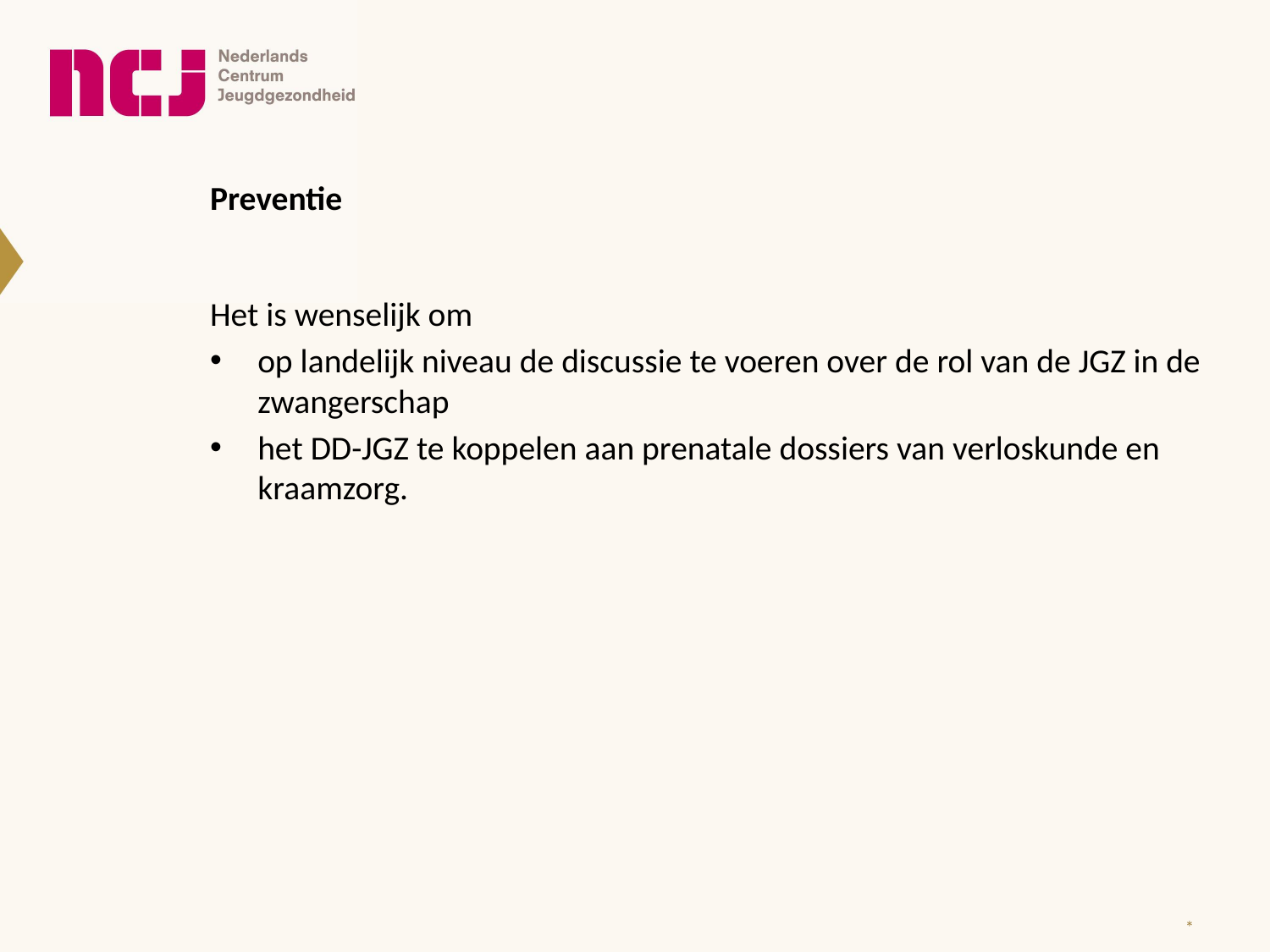

Preventie
Het is wenselijk om
op landelijk niveau de discussie te voeren over de rol van de JGZ in de zwangerschap
het DD-JGZ te koppelen aan prenatale dossiers van verloskunde en kraamzorg.

*